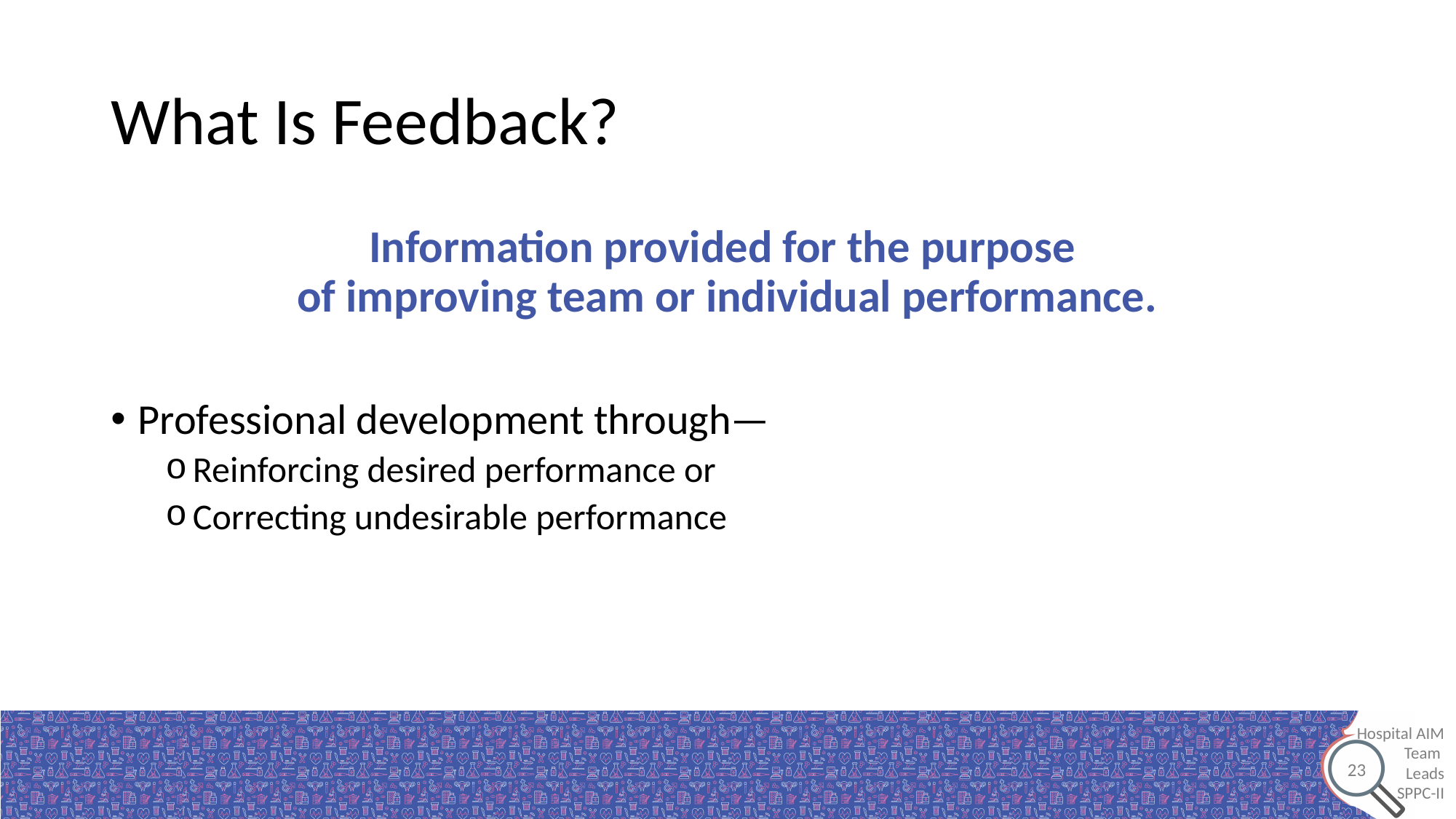

# What Is Feedback?
Information provided for the purpose
of improving team or individual performance.

Professional development through—
Reinforcing desired performance or
Correcting undesirable performance

23